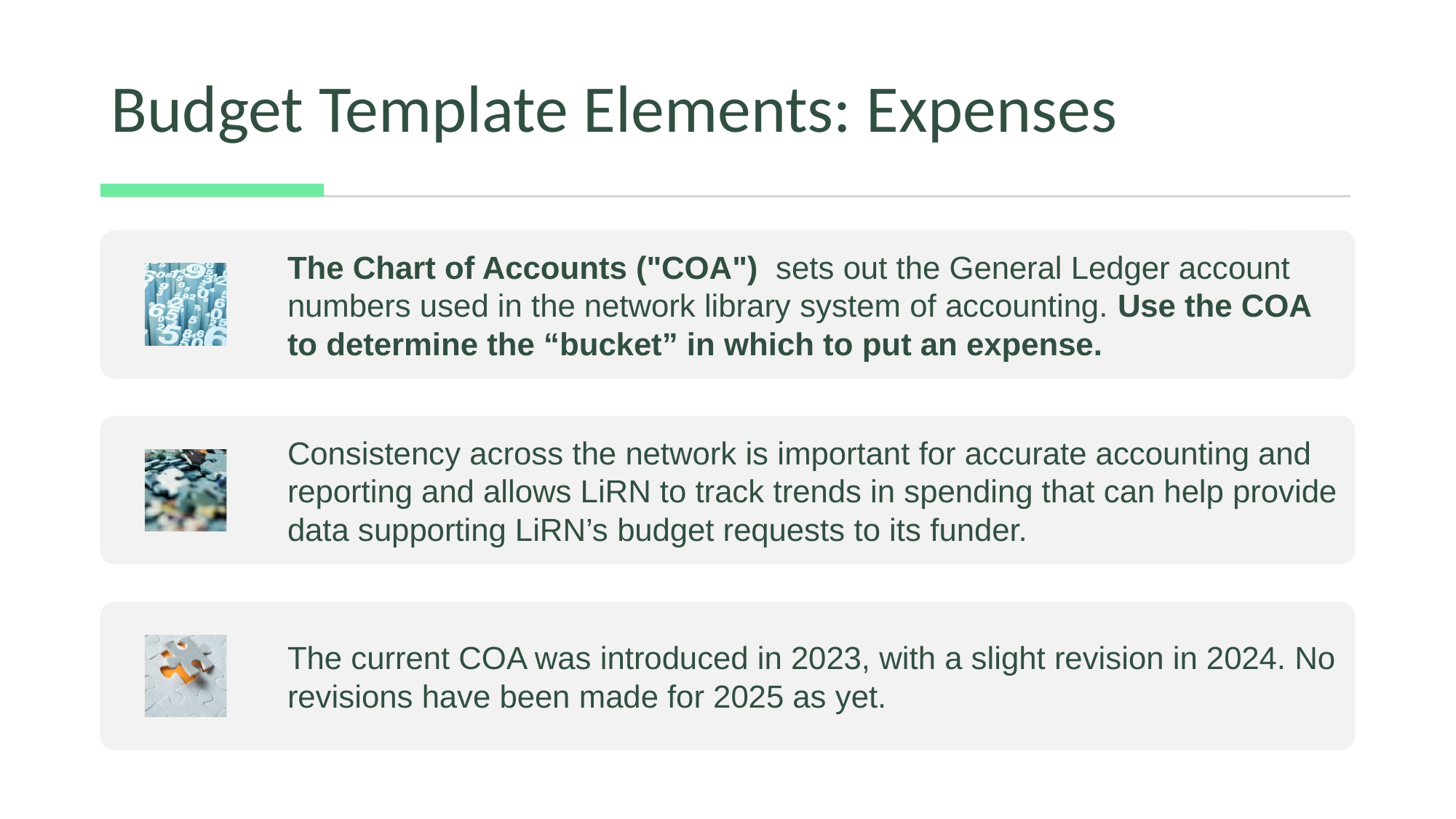

# Budget Template Elements: Expenses

The Chart of Accounts ("COA")  sets out the General Ledger account numbers used in the network library system of accounting. Use the COA to determine the “bucket” in which to put an expense.
Consistency across the network is important for accurate accounting and reporting and allows LiRN to track trends in spending that can help provide data supporting LiRN’s budget requests to its funder.
The current COA was introduced in 2023, with a slight revision in 2024. No revisions have been made for 2025 as yet.